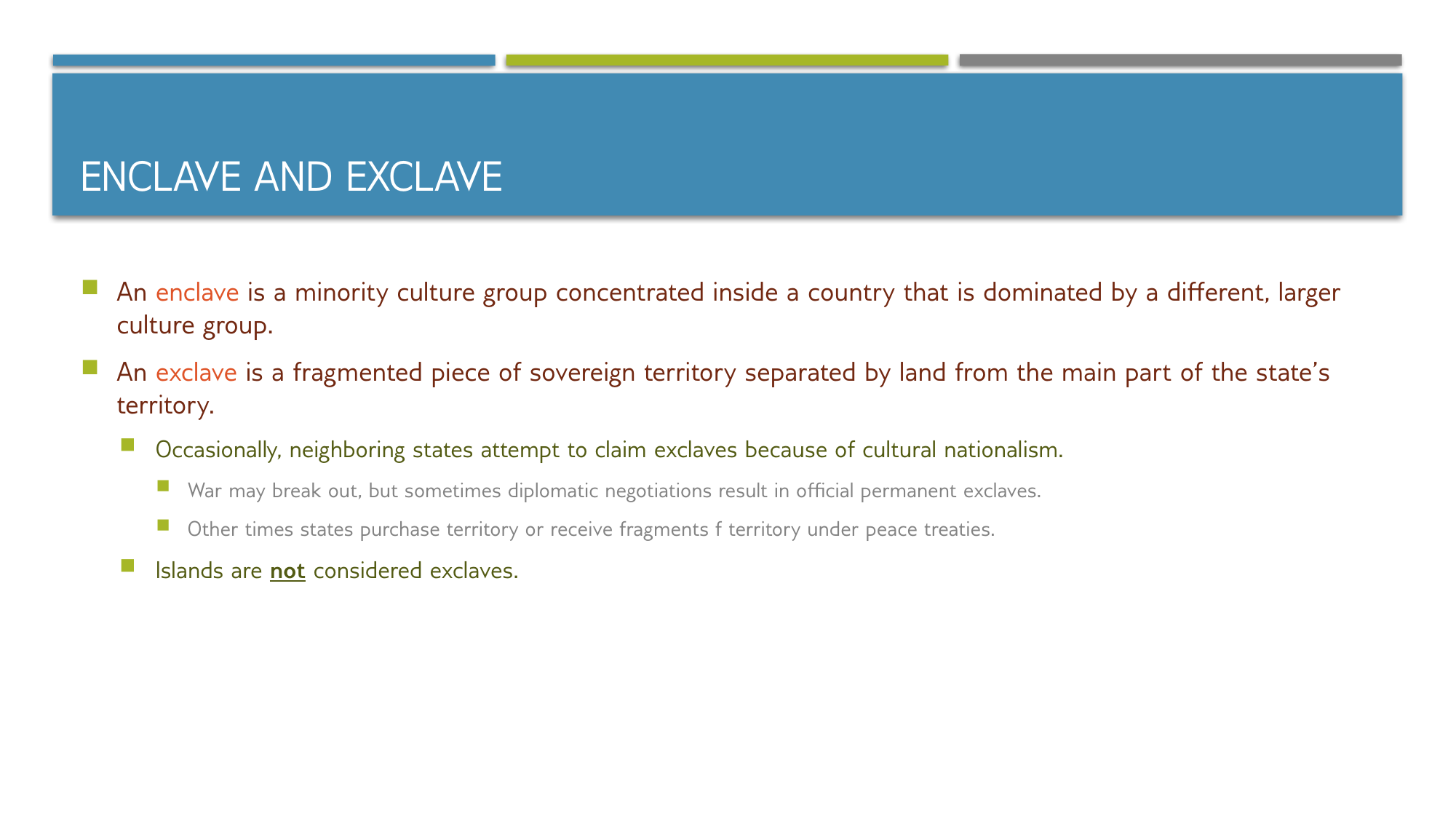

# Enclave and Exclave
An enclave is a minority culture group concentrated inside a country that is dominated by a different, larger culture group.
An exclave is a fragmented piece of sovereign territory separated by land from the main part of the state’s territory.
Occasionally, neighboring states attempt to claim exclaves because of cultural nationalism.
War may break out, but sometimes diplomatic negotiations result in official permanent exclaves.
Other times states purchase territory or receive fragments f territory under peace treaties.
Islands are not considered exclaves.